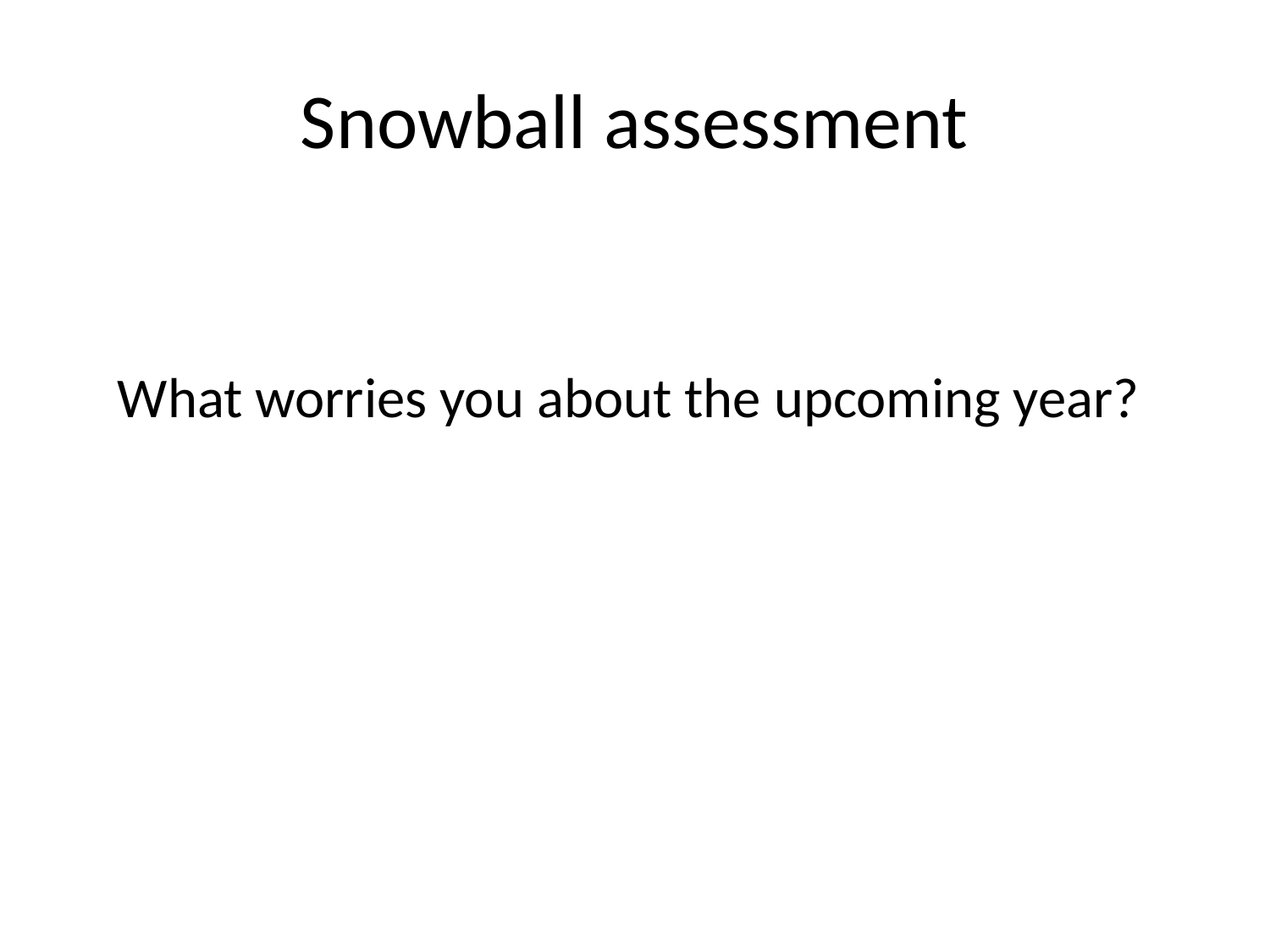

# Snowball assessment
What worries you about the upcoming year?